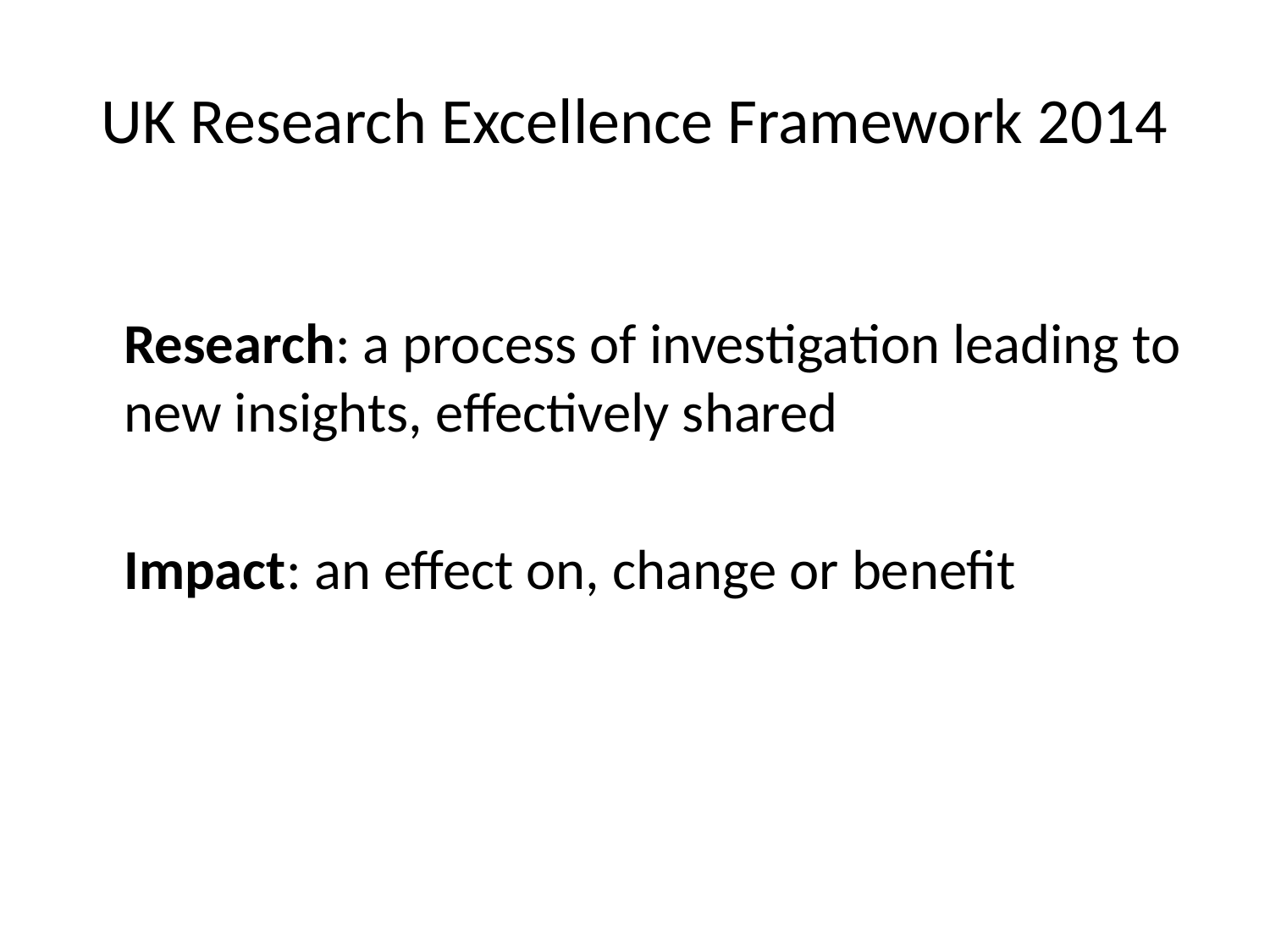

# UK Research Excellence Framework 2014

	Research: a process of investigation leading to new insights, effectively shared

	Impact: an effect on, change or benefit